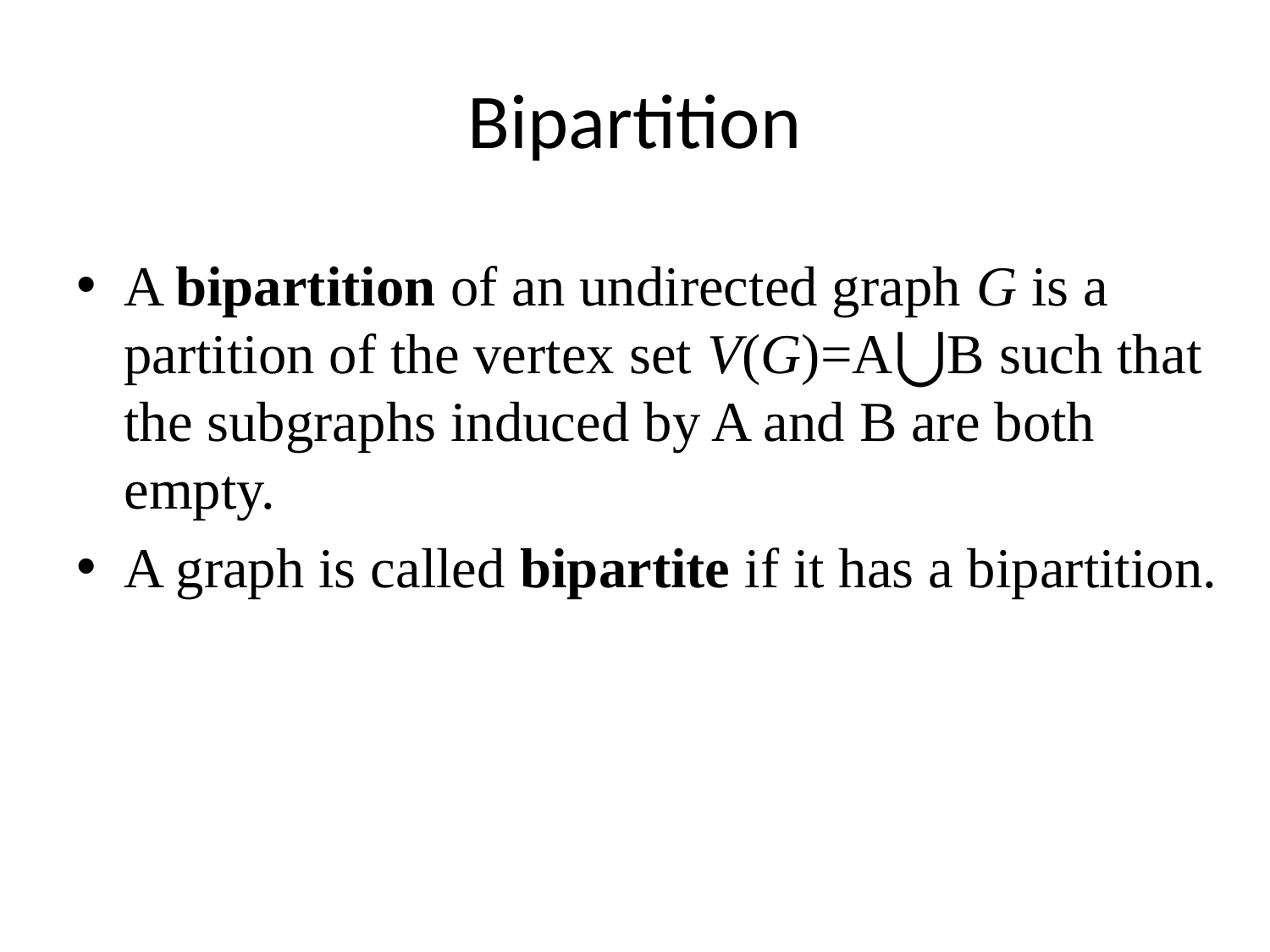

# Bipartition
A bipartition of an undirected graph G is a partition of the vertex set V(G)=A⋃B such that the subgraphs induced by A and B are both empty.
A graph is called bipartite if it has a bipartition.